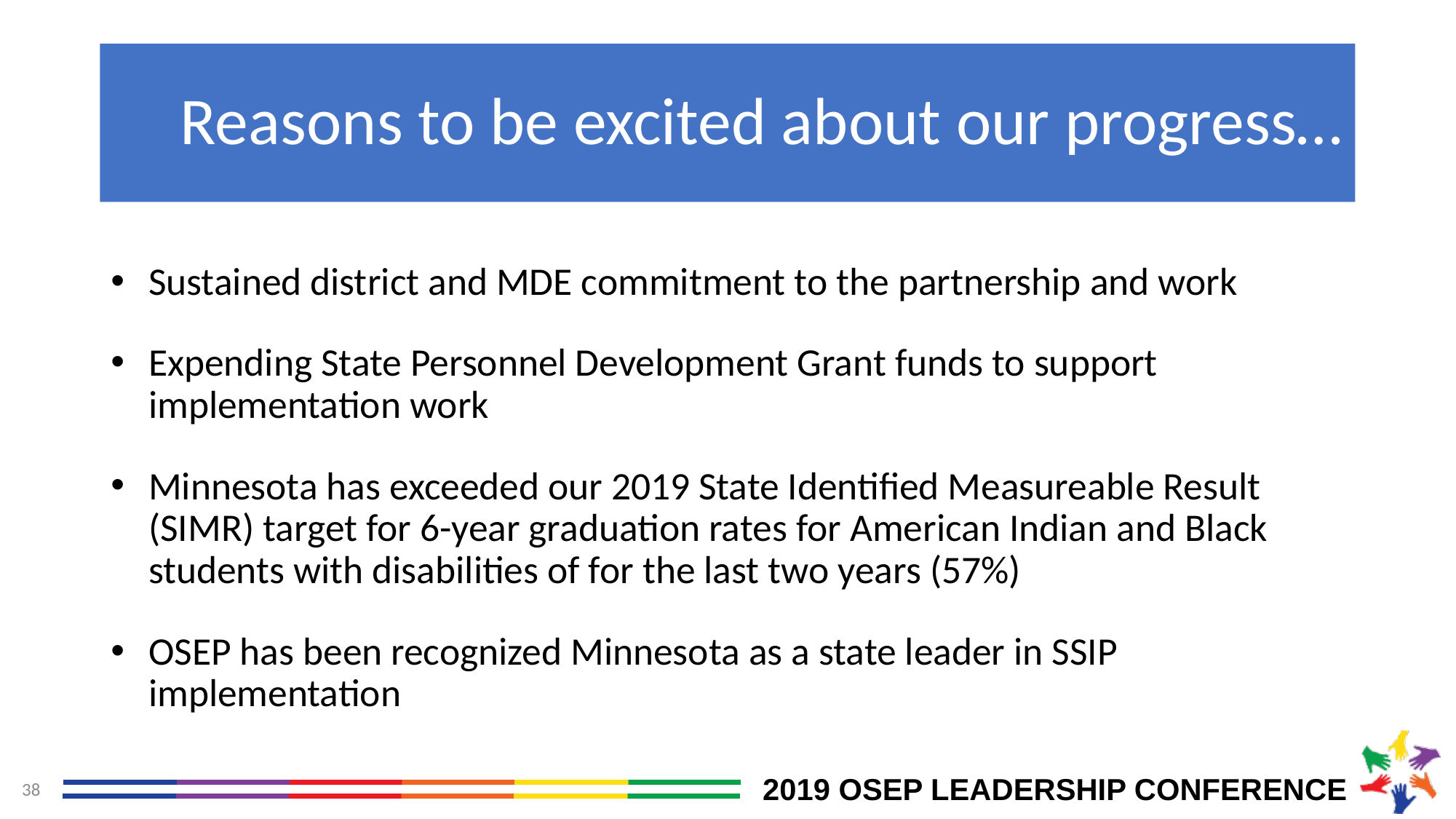

# Reasons to be excited about our progress…
Sustained district and MDE commitment to the partnership and work
Expending State Personnel Development Grant funds to support implementation work
Minnesota has exceeded our 2019 State Identified Measureable Result (SIMR) target for 6-year graduation rates for American Indian and Black students with disabilities of for the last two years (57%)
OSEP has been recognized Minnesota as a state leader in SSIP implementation
38